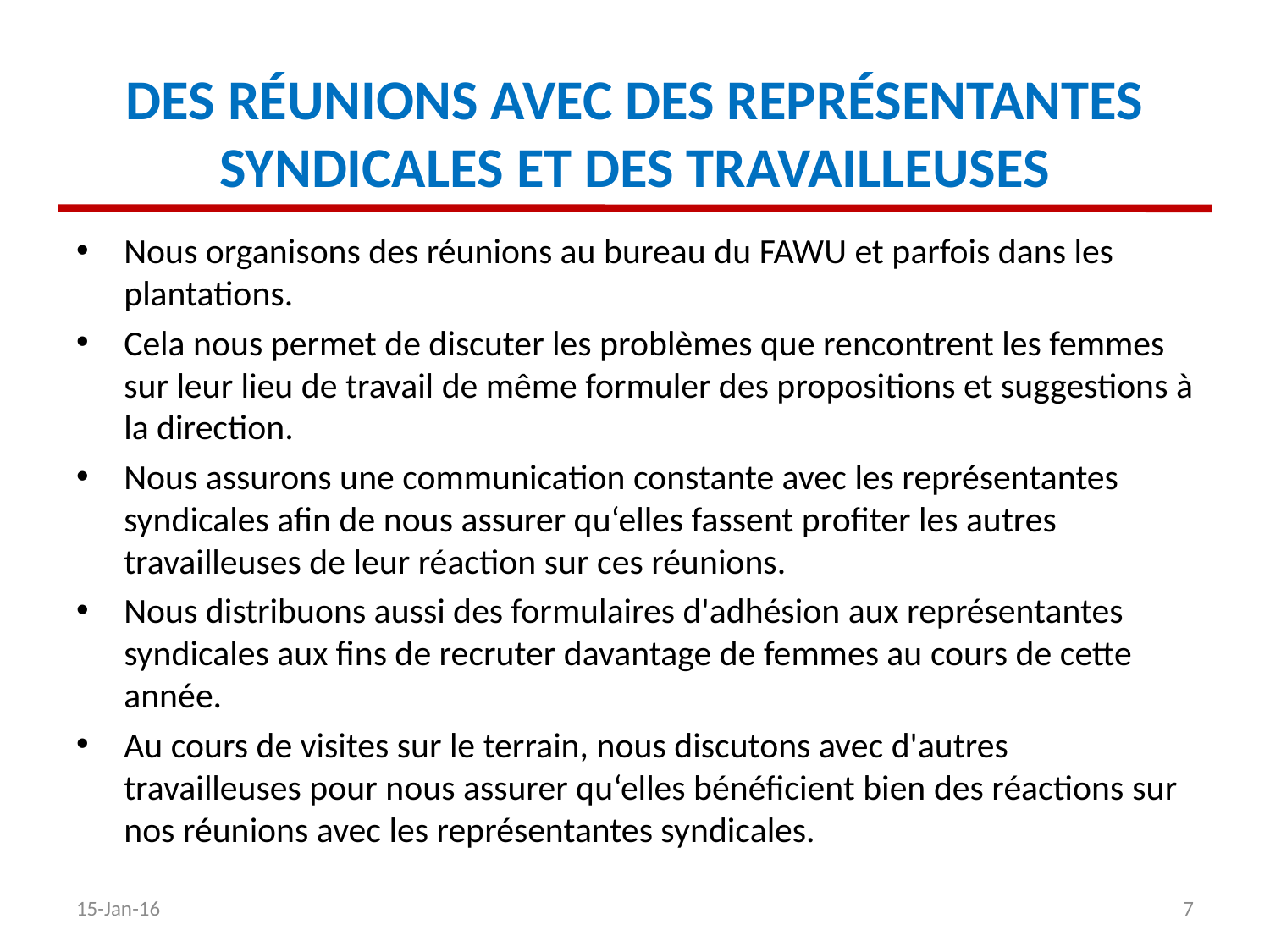

# DES RÉUNIONS AVEC DES REPRÉSENTANTES SYNDICALES ET DES TRAVAILLEUSES
Nous organisons des réunions au bureau du FAWU et parfois dans les plantations.
Cela nous permet de discuter les problèmes que rencontrent les femmes sur leur lieu de travail de même formuler des propositions et suggestions à la direction.
Nous assurons une communication constante avec les représentantes syndicales afin de nous assurer qu‘elles fassent profiter les autres travailleuses de leur réaction sur ces réunions.
Nous distribuons aussi des formulaires d'adhésion aux représentantes syndicales aux fins de recruter davantage de femmes au cours de cette année.
Au cours de visites sur le terrain, nous discutons avec d'autres travailleuses pour nous assurer qu‘elles bénéficient bien des réactions sur nos réunions avec les représentantes syndicales.
15-Jan-16
7